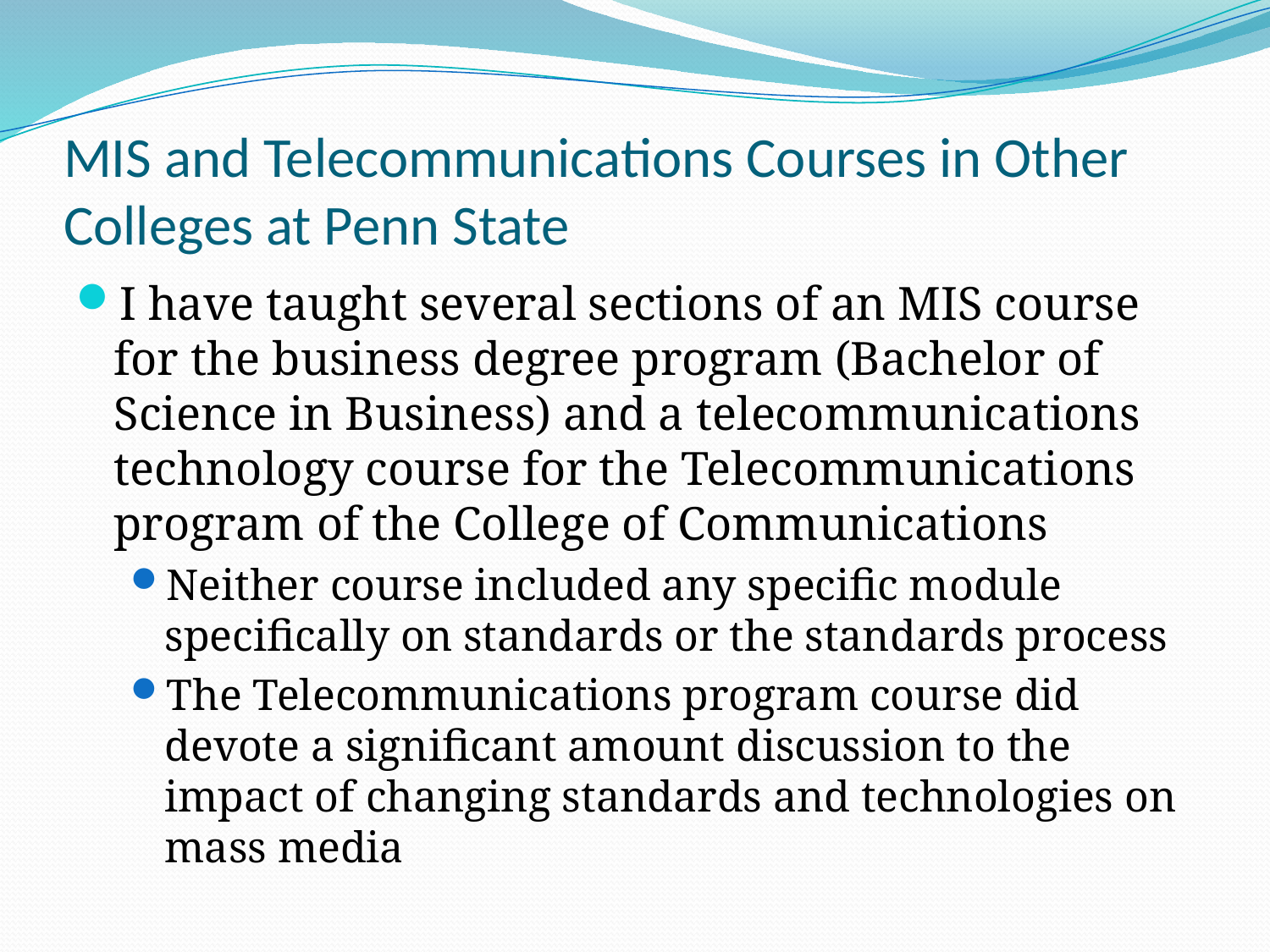

# MIS and Telecommunications Courses in Other Colleges at Penn State
I have taught several sections of an MIS course for the business degree program (Bachelor of Science in Business) and a telecommunications technology course for the Telecommunications program of the College of Communications
Neither course included any specific module specifically on standards or the standards process
The Telecommunications program course did devote a significant amount discussion to the impact of changing standards and technologies on mass media